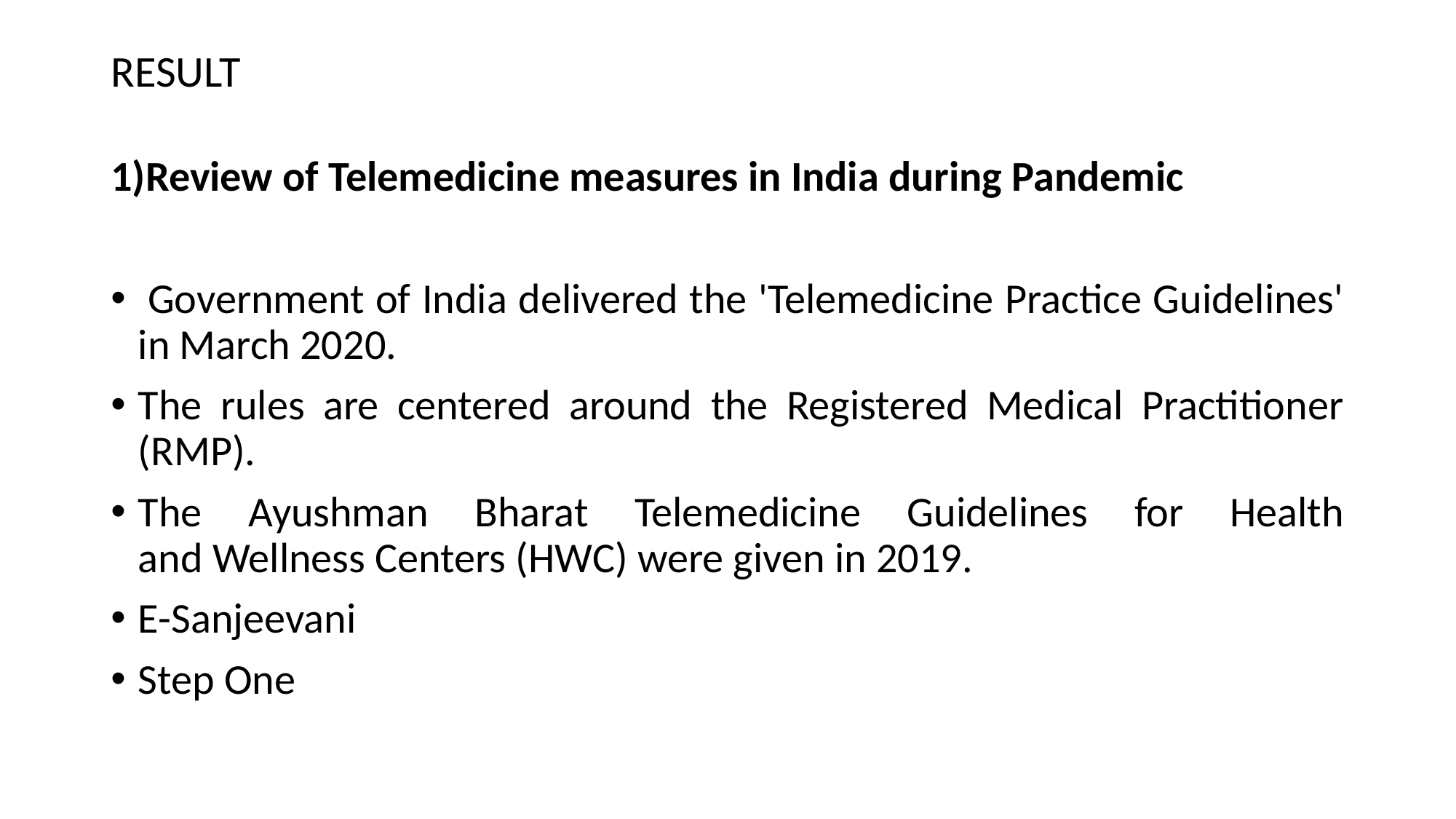

# RESULT
1)Review of Telemedicine measures in India during Pandemic

 Government of India delivered the 'Telemedicine Practice Guidelines' in March 2020.
The rules are centered around the Registered Medical Practitioner (RMP).
The Ayushman Bharat Telemedicine Guidelines for Health and Wellness Centers (HWC) were given in 2019.
E-Sanjeevani
Step One